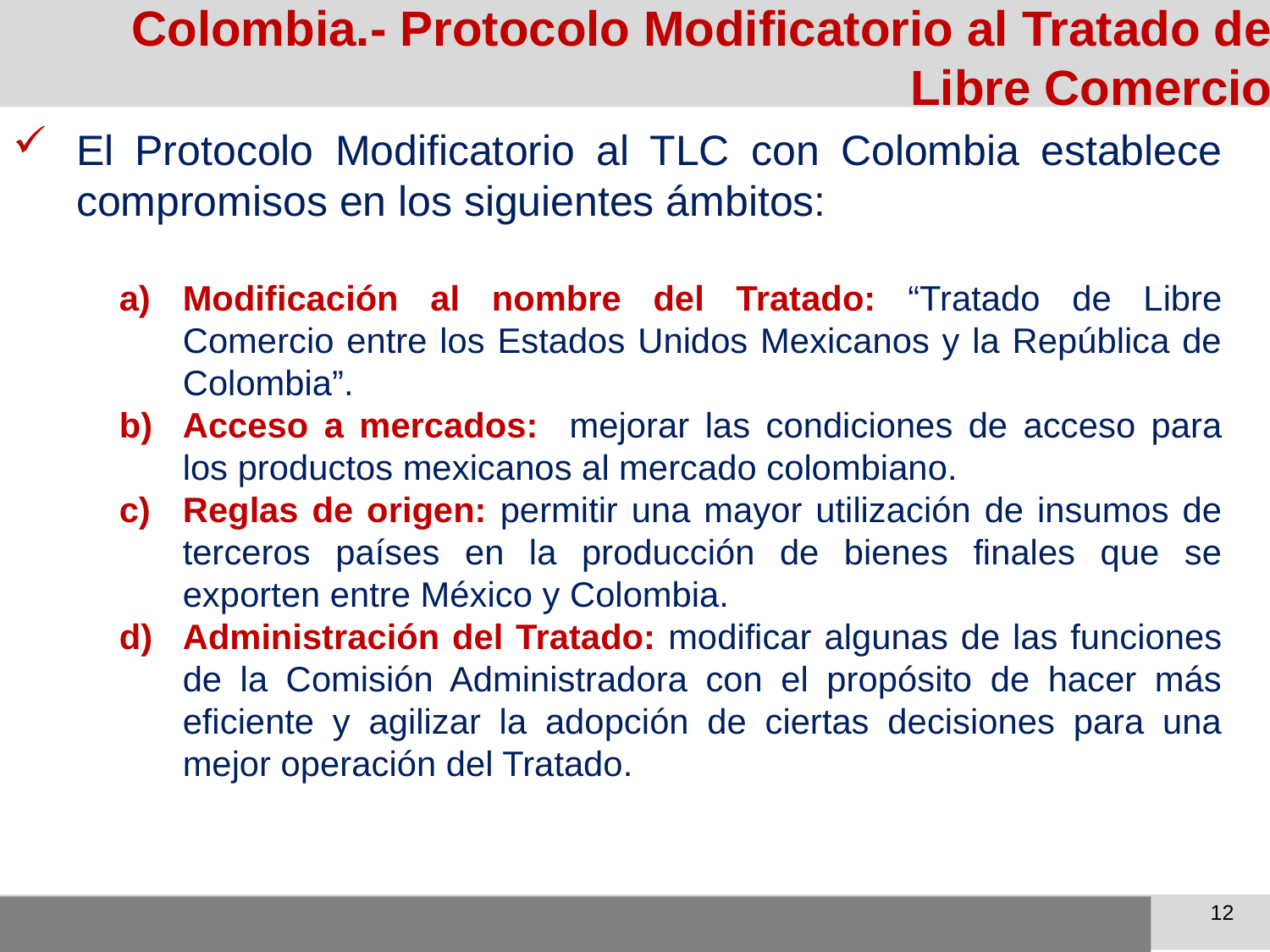

Colombia.- Protocolo Modificatorio al Tratado de Libre Comercio

El Protocolo Modificatorio al TLC con Colombia establece compromisos en los siguientes ámbitos:

Modificación al nombre del Tratado: “Tratado de Libre Comercio entre los Estados Unidos Mexicanos y la República de Colombia”.
Acceso a mercados:  mejorar las condiciones de acceso para los productos mexicanos al mercado colombiano.
Reglas de origen: permitir una mayor utilización de insumos de terceros países en la producción de bienes finales que se exporten entre México y Colombia.
Administración del Tratado: modificar algunas de las funciones de la Comisión Administradora con el propósito de hacer más eficiente y agilizar la adopción de ciertas decisiones para una mejor operación del Tratado.
12